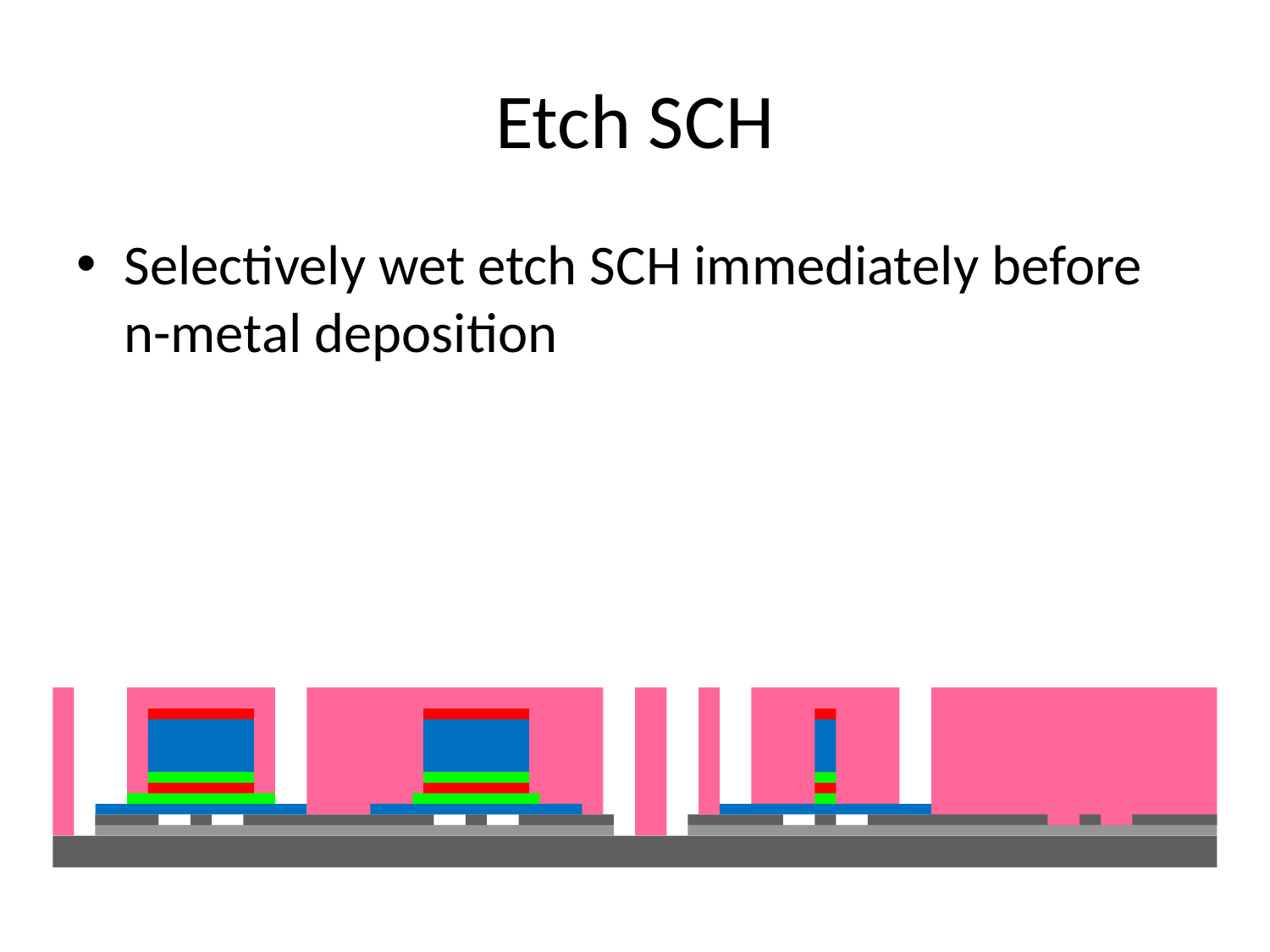

# Etch SCH
Selectively wet etch SCH immediately before n-metal deposition